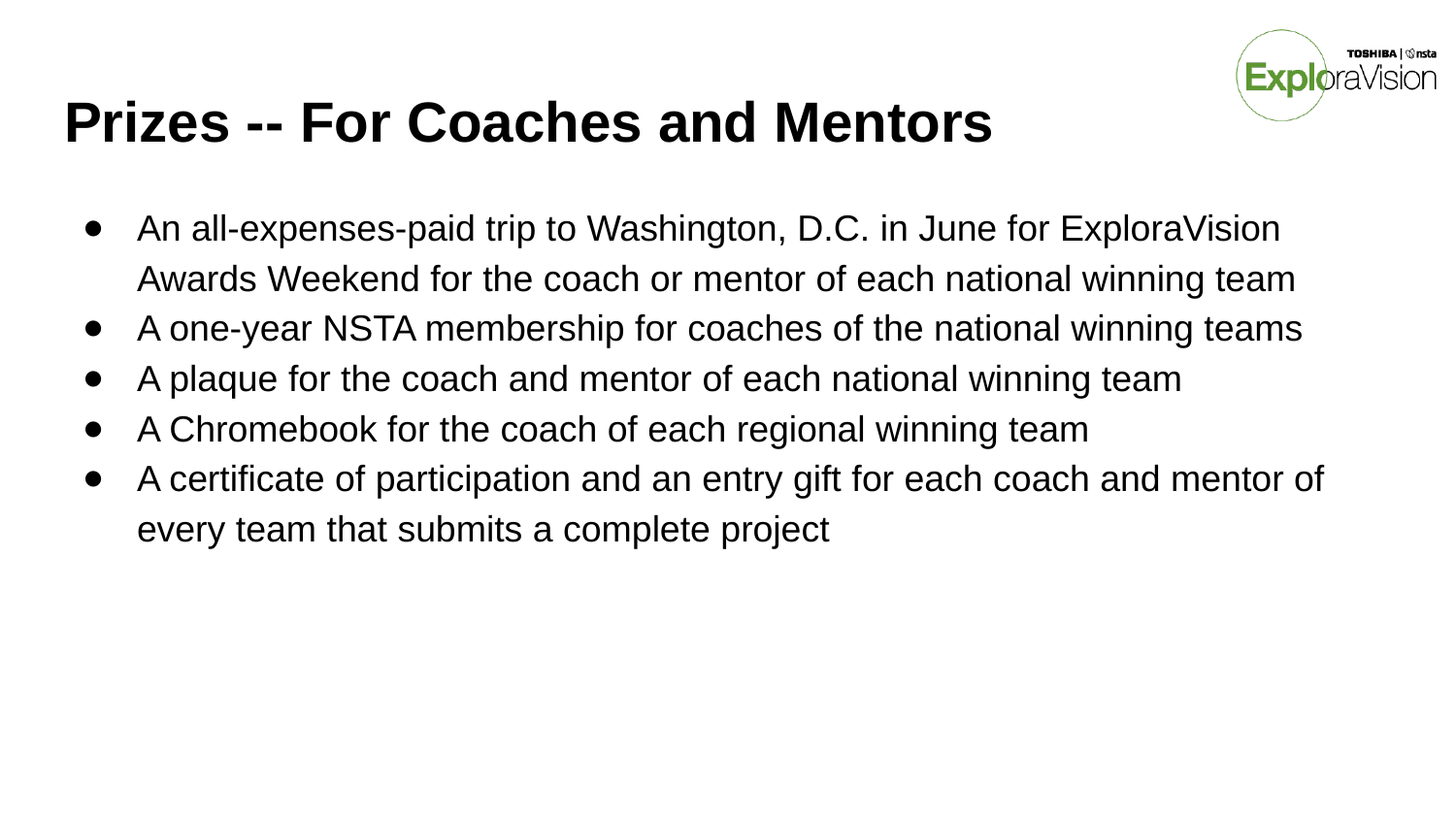

# Prizes -- For Coaches and Mentors
An all-expenses-paid trip to Washington, D.C. in June for ExploraVision Awards Weekend for the coach or mentor of each national winning team
A one-year NSTA membership for coaches of the national winning teams
A plaque for the coach and mentor of each national winning team
A Chromebook for the coach of each regional winning team
A certificate of participation and an entry gift for each coach and mentor of every team that submits a complete project